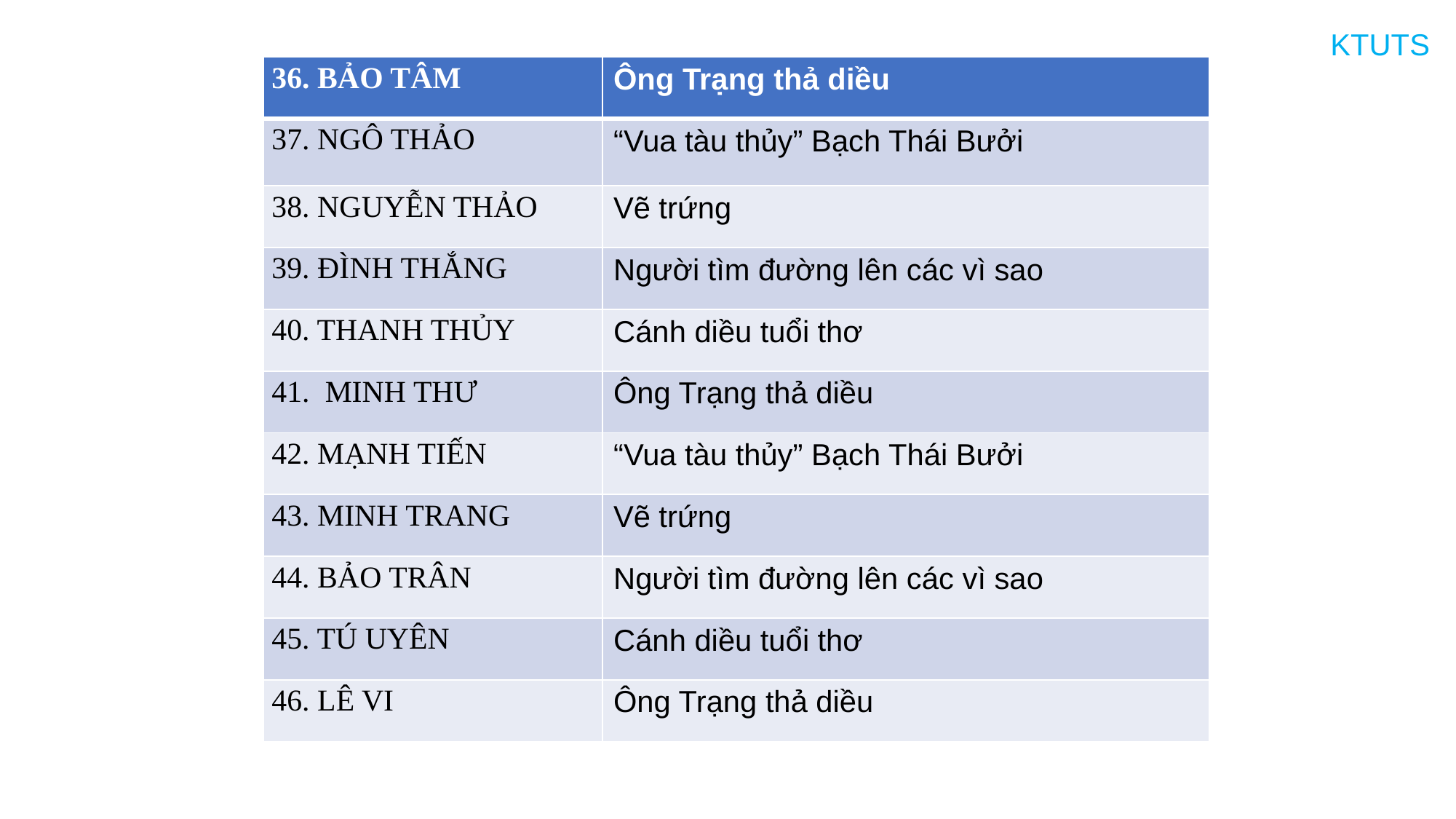

| 36. BẢO TÂM | Ông Trạng thả diều |
| --- | --- |
| 37. NGÔ THẢO | “Vua tàu thủy” Bạch Thái Bưởi |
| 38. NGUYỄN THẢO | Vẽ trứng |
| 39. ĐÌNH THẮNG | Người tìm đường lên các vì sao |
| 40. THANH THỦY | Cánh diều tuổi thơ |
| 41. MINH THƯ | Ông Trạng thả diều |
| 42. MẠNH TIẾN | “Vua tàu thủy” Bạch Thái Bưởi |
| 43. MINH TRANG | Vẽ trứng |
| 44. BẢO TRÂN | Người tìm đường lên các vì sao |
| 45. TÚ UYÊN | Cánh diều tuổi thơ |
| 46. LÊ VI | Ông Trạng thả diều |